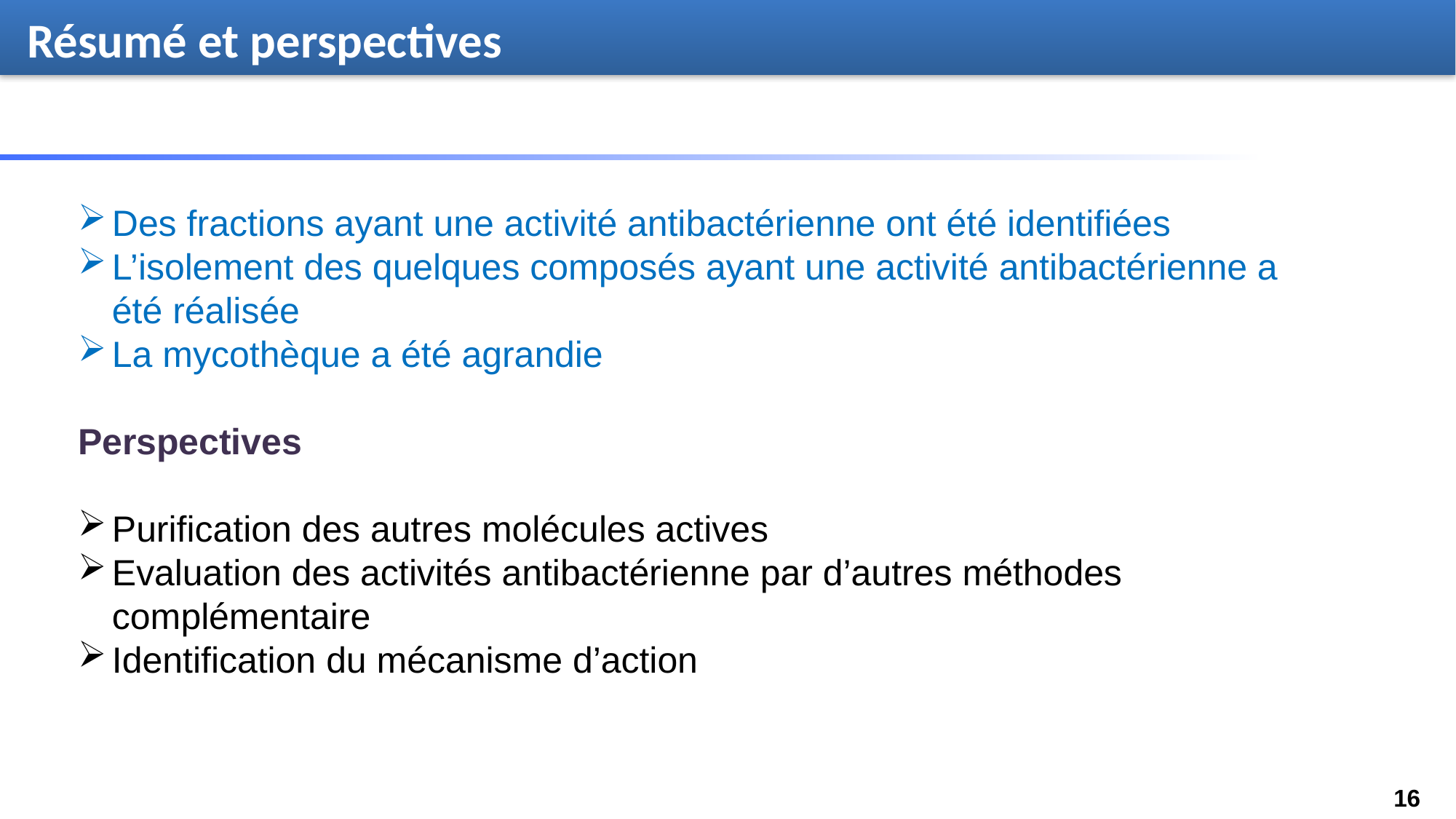

# Résumé et perspectives

Des fractions ayant une activité antibactérienne ont été identifiées
L’isolement des quelques composés ayant une activité antibactérienne a été réalisée
La mycothèque a été agrandie

Perspectives

Purification des autres molécules actives
Evaluation des activités antibactérienne par d’autres méthodes complémentaire
Identification du mécanisme d’action
16